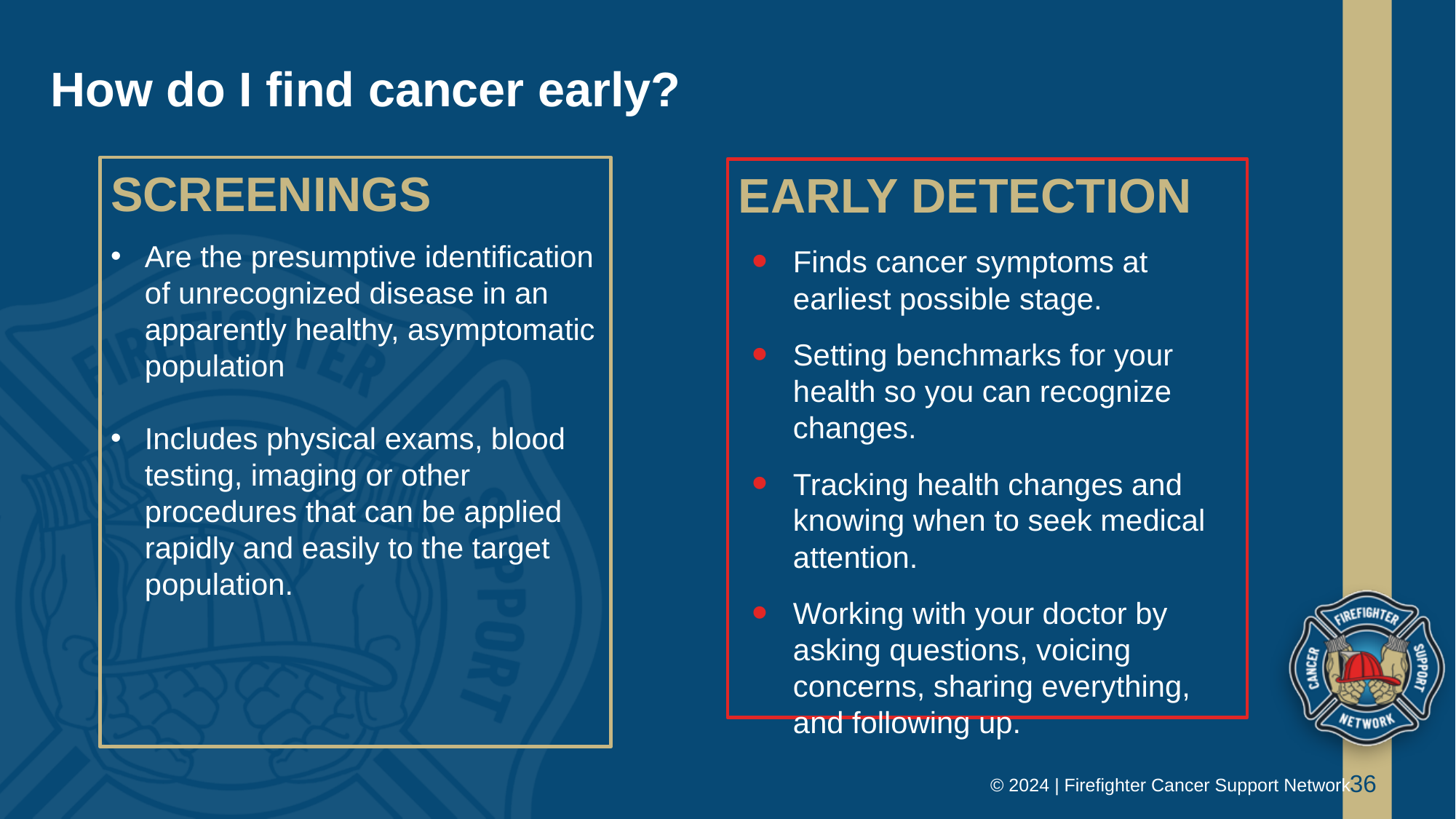

How do I find cancer early?
SCREENINGS

Are the presumptive identification of unrecognized disease in an apparently healthy, asymptomatic population

Includes physical exams, blood testing, imaging or other procedures that can be applied rapidly and easily to the target population.

EARLY DETECTION

Finds cancer symptoms at earliest possible stage.

Setting benchmarks for your health so you can recognize changes.

Tracking health changes and knowing when to seek medical attention.

Working with your doctor by asking questions, voicing concerns, sharing everything, and following up.
36